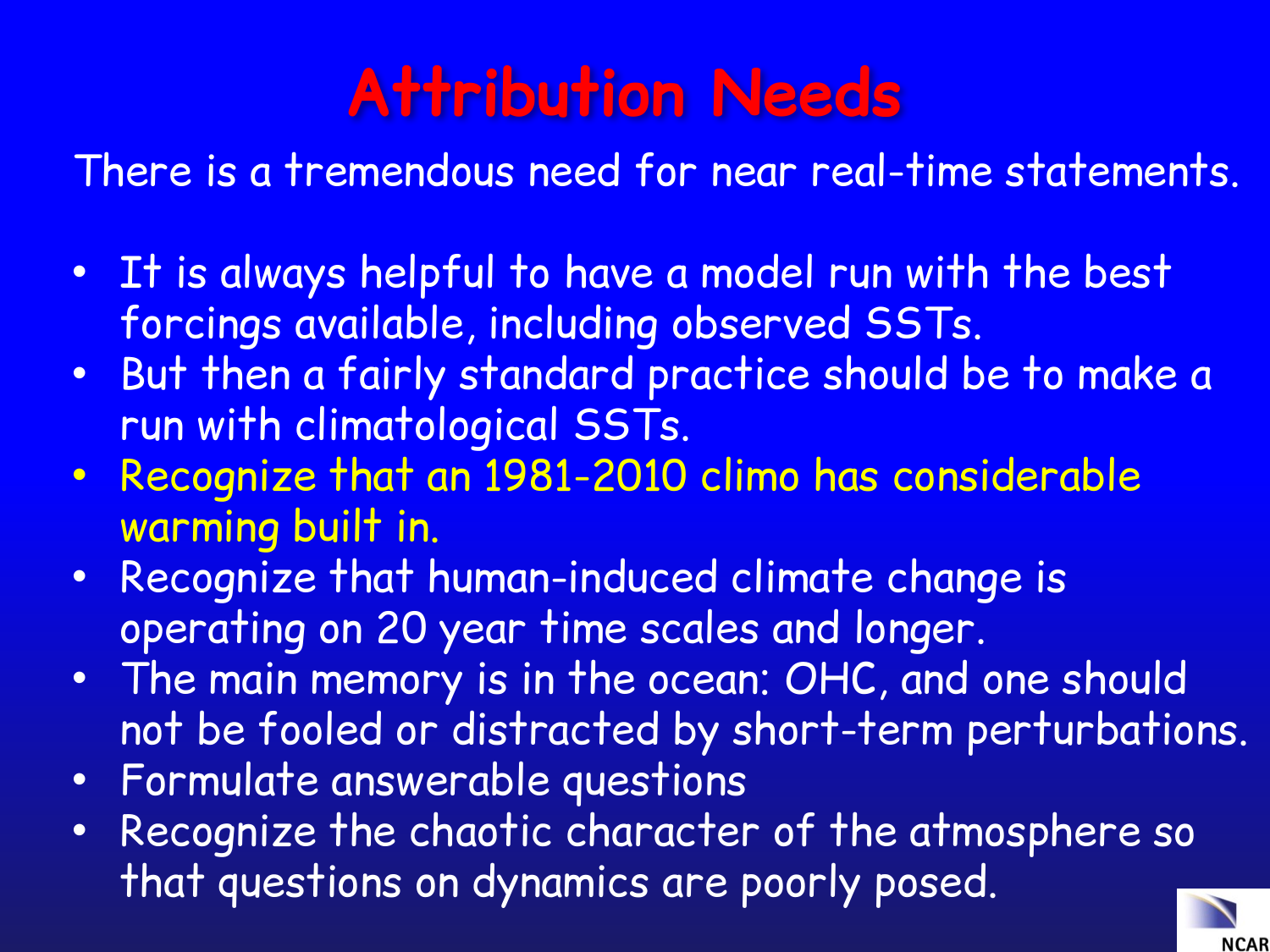

# Attribution Needs
There is a tremendous need for near real-time statements.

It is always helpful to have a model run with the best forcings available, including observed SSTs.
But then a fairly standard practice should be to make a run with climatological SSTs.
Recognize that an 1981-2010 climo has considerable warming built in.
Recognize that human-induced climate change is operating on 20 year time scales and longer.
The main memory is in the ocean: OHC, and one should not be fooled or distracted by short-term perturbations.
Formulate answerable questions
Recognize the chaotic character of the atmosphere so that questions on dynamics are poorly posed.